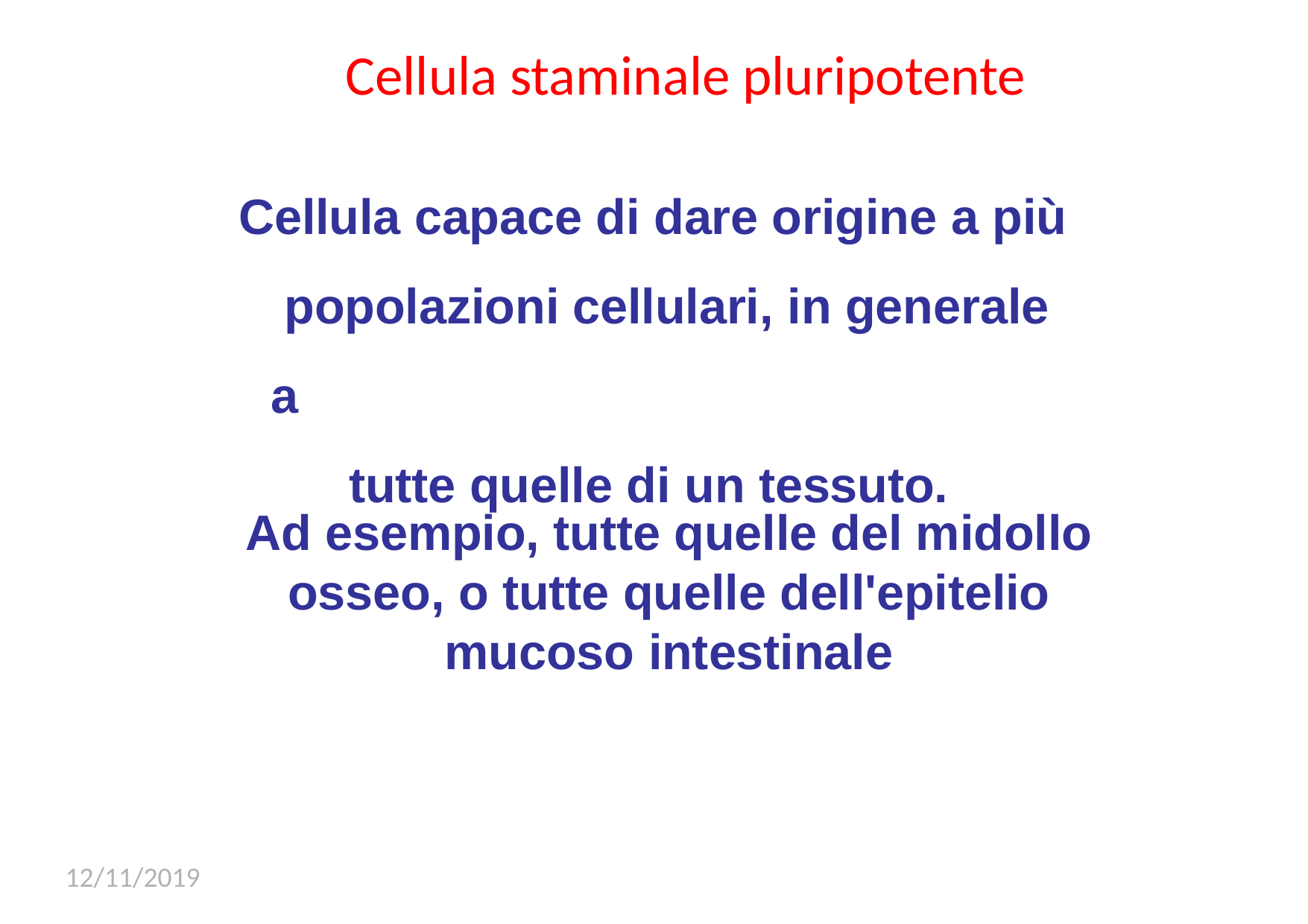

Cellula staminale pluripotente
Cellula capace di dare origine a più  popolazioni cellulari, in generale a
tutte quelle di un tessuto.
Ad esempio, tutte quelle del midollo osseo, o tutte quelle dell'epitelio mucoso intestinale
12/11/2019
24